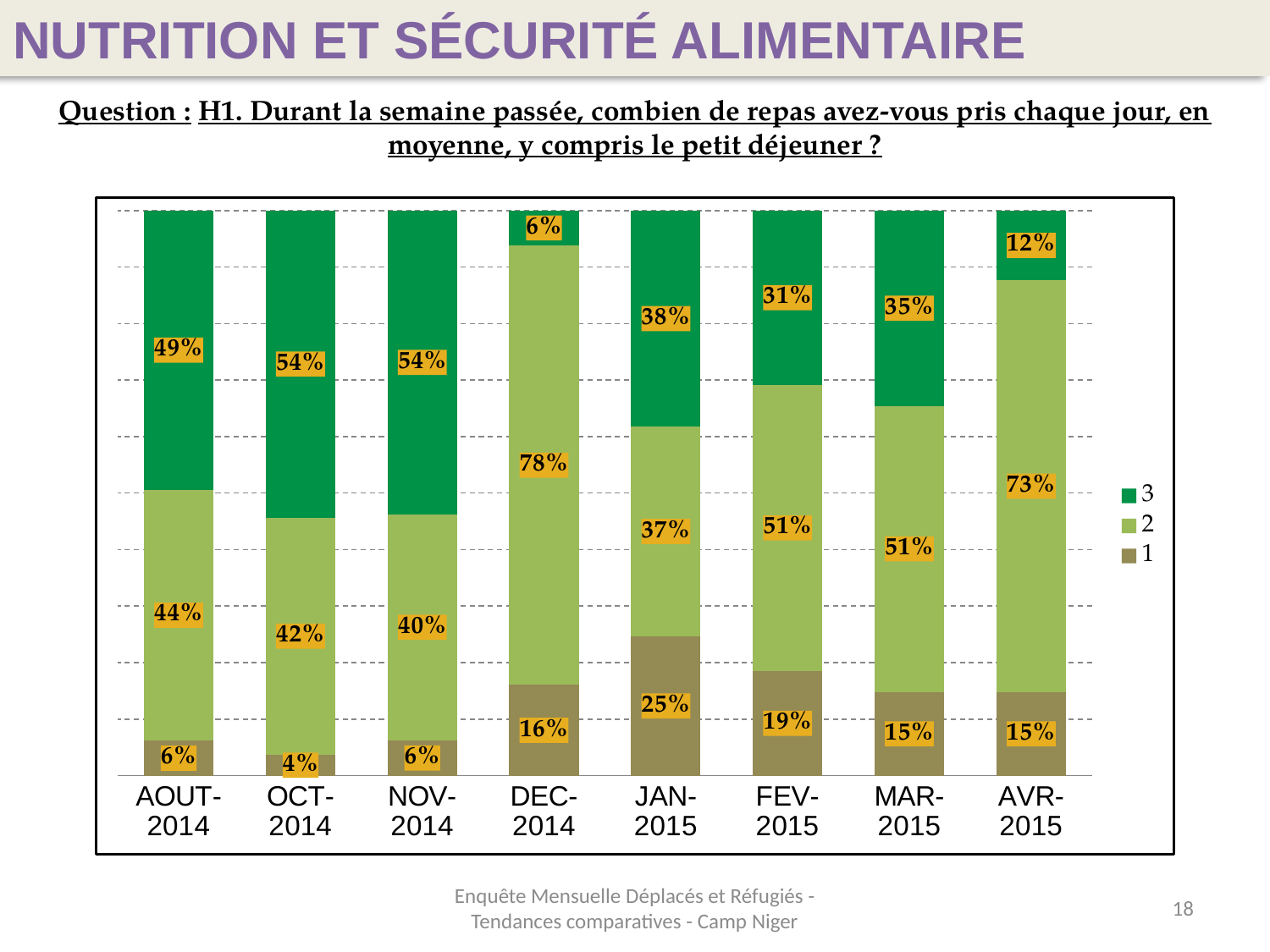

NUTRITION ET SÉCURITÉ ALIMENTAIRE
Question : H1. Durant la semaine passée, combien de repas avez-vous pris chaque jour, en moyenne, y compris le petit déjeuner ?

### Chart

| Category | 1 | 2 | 3 |
|---|---|---|---|
| AOUT-2014 | 0.06172839506172839 | 0.4444444444444444 | 0.49382716049382736 |
| OCT-2014 | 0.03703703703703705 | 0.419753086419753 | 0.5432098765432102 |
| NOV-2014 | 0.0625 | 0.4 | 0.5375 |
| DEC-2014 | 0.16049382716049393 | 0.7777777777777781 | 0.06172839506172839 |
| JAN-2015 | 0.24691358024691368 | 0.3703703703703706 | 0.38271604938271625 |
| FEV-2015 | 0.18518518518518526 | 0.5061728395061731 | 0.3086419753086422 |
| MAR-2015 | 0.14814814814814822 | 0.5061728395061731 | 0.3456790123456791 |
| AVR-2015 | 0.14814814814814822 | 0.7283950617283953 | 0.12345679012345678 |
Enquête Mensuelle Déplacés et Réfugiés - Tendances comparatives - Camp Niger
18